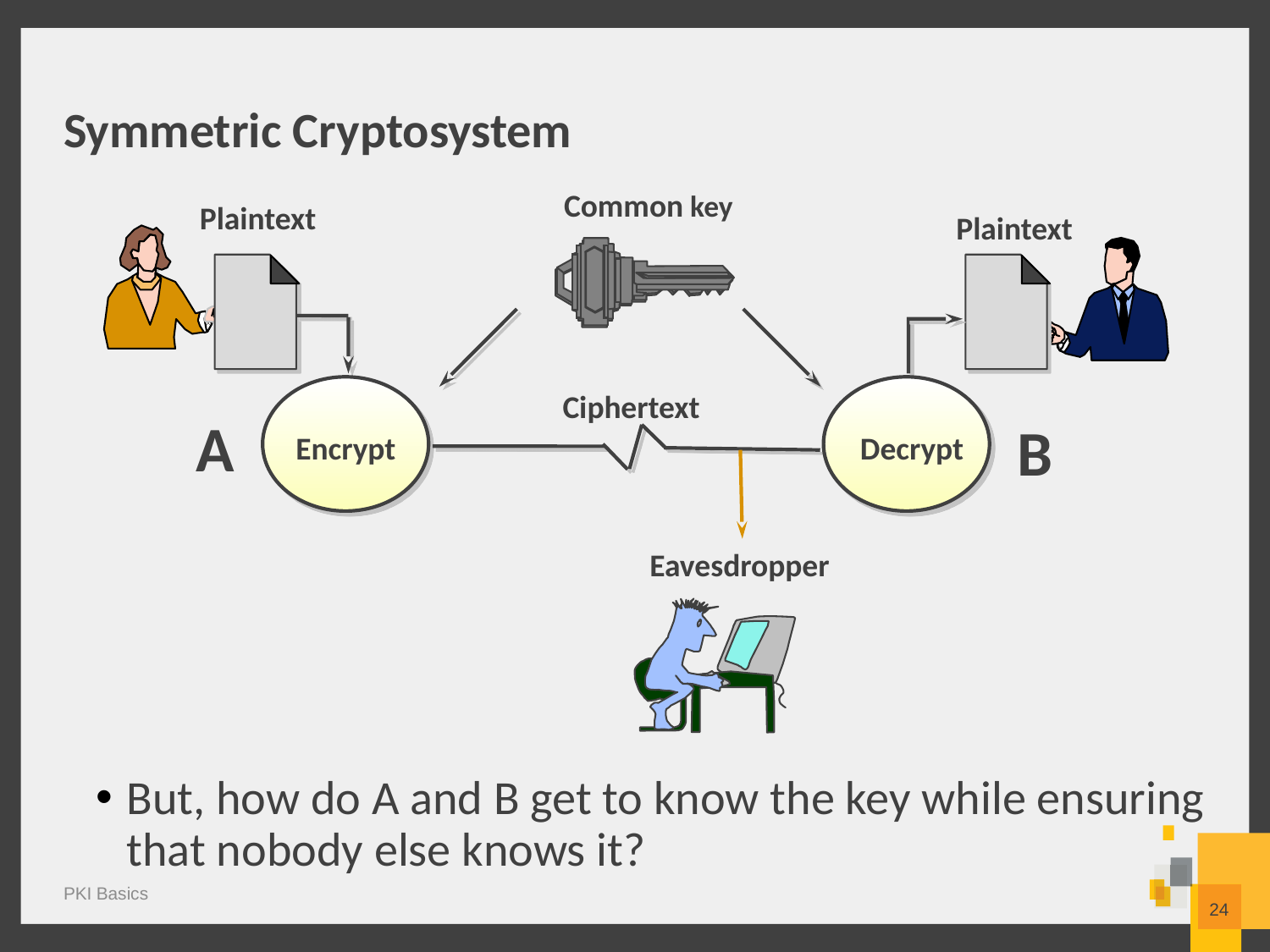

# Symmetric Cryptosystem
Common key
Plaintext
Plaintext

Ciphertext
A
B

Encrypt
Decrypt

Eavesdropper

But, how do A and B get to know the key while ensuring that nobody else knows it?
24
PKI Basics